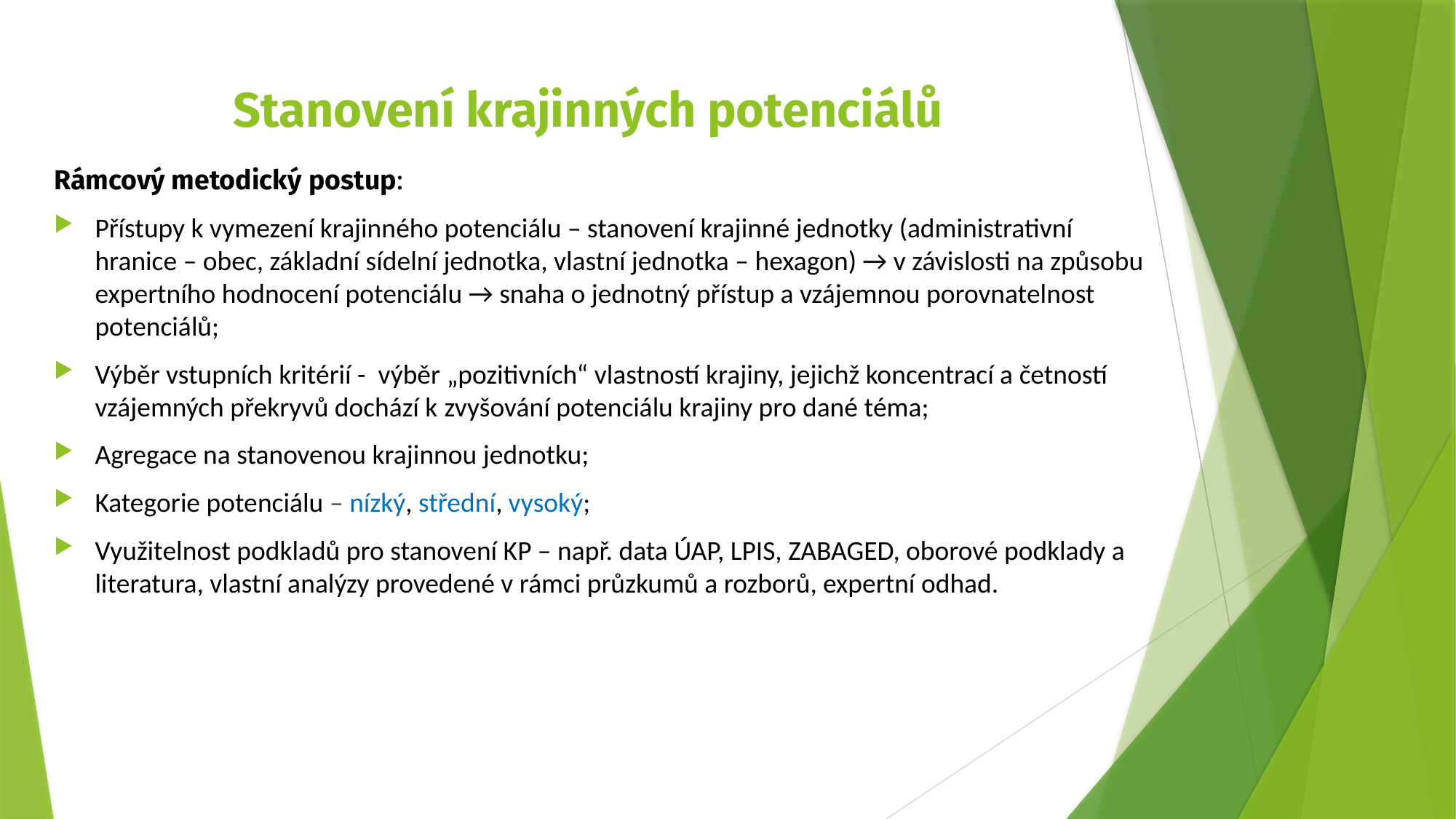

# Stanovení krajinných potenciálů
Rámcový metodický postup:
Přístupy k vymezení krajinného potenciálu – stanovení krajinné jednotky (administrativní hranice – obec, základní sídelní jednotka, vlastní jednotka – hexagon) → v závislosti na způsobu expertního hodnocení potenciálu → snaha o jednotný přístup a vzájemnou porovnatelnost potenciálů;
Výběr vstupních kritérií -  výběr „pozitivních“ vlastností krajiny, jejichž koncentrací a četností vzájemných překryvů dochází k zvyšování potenciálu krajiny pro dané téma;
Agregace na stanovenou krajinnou jednotku;
Kategorie potenciálu – nízký, střední, vysoký;
Využitelnost podkladů pro stanovení KP – např. data ÚAP, LPIS, ZABAGED, oborové podklady a literatura, vlastní analýzy provedené v rámci průzkumů a rozborů, expertní odhad.